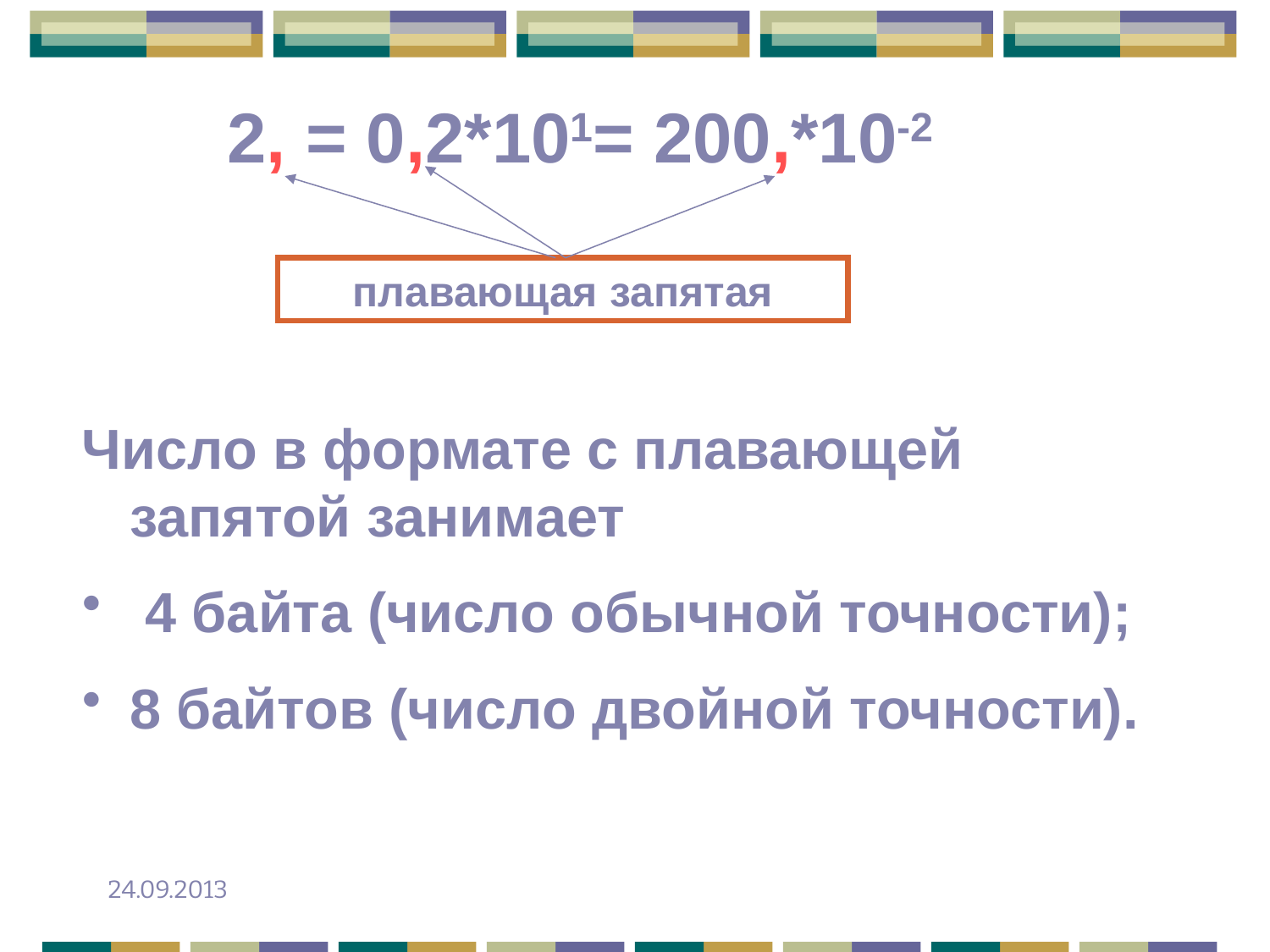

2, = 0,2*101= 200,*10-2

плавающая запятая
Число в формате с плавающей запятой занимает
 4 байта (число обычной точности);
8 байтов (число двойной точности).
24.09.2013